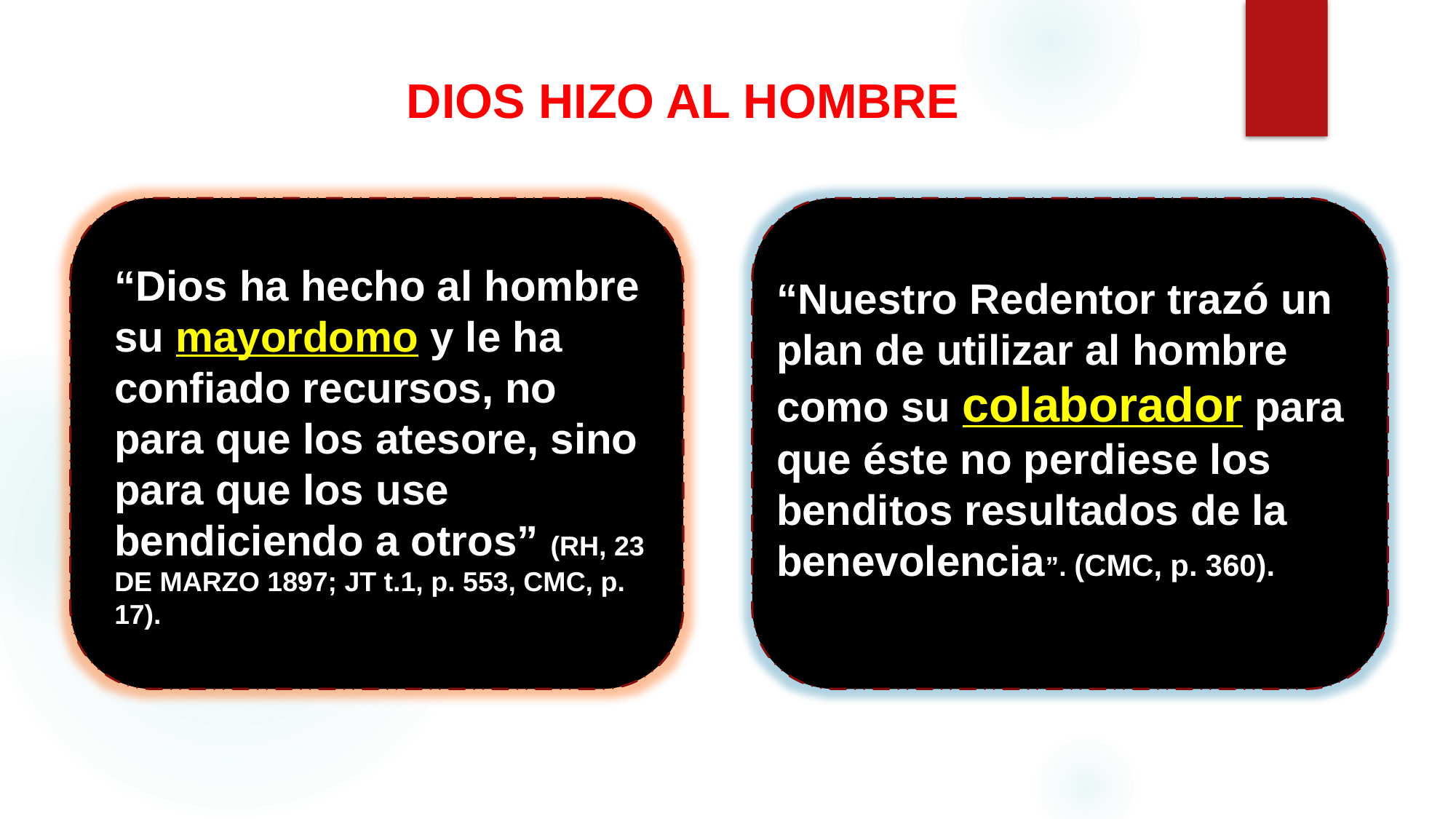

DIOS HIZO AL HOMBRE

“Dios ha hecho al hombre su mayordomo y le ha confiado recursos, no para que los atesore, sino para que los use bendiciendo a otros” (RH, 23 DE MARZO 1897; JT t.1, p. 553, CMC, p. 17).
“Nuestro Redentor trazó un plan de utilizar al hombre como su colaborador para que éste no perdiese los benditos resultados de la benevolencia”. (CMC, p. 360).
65